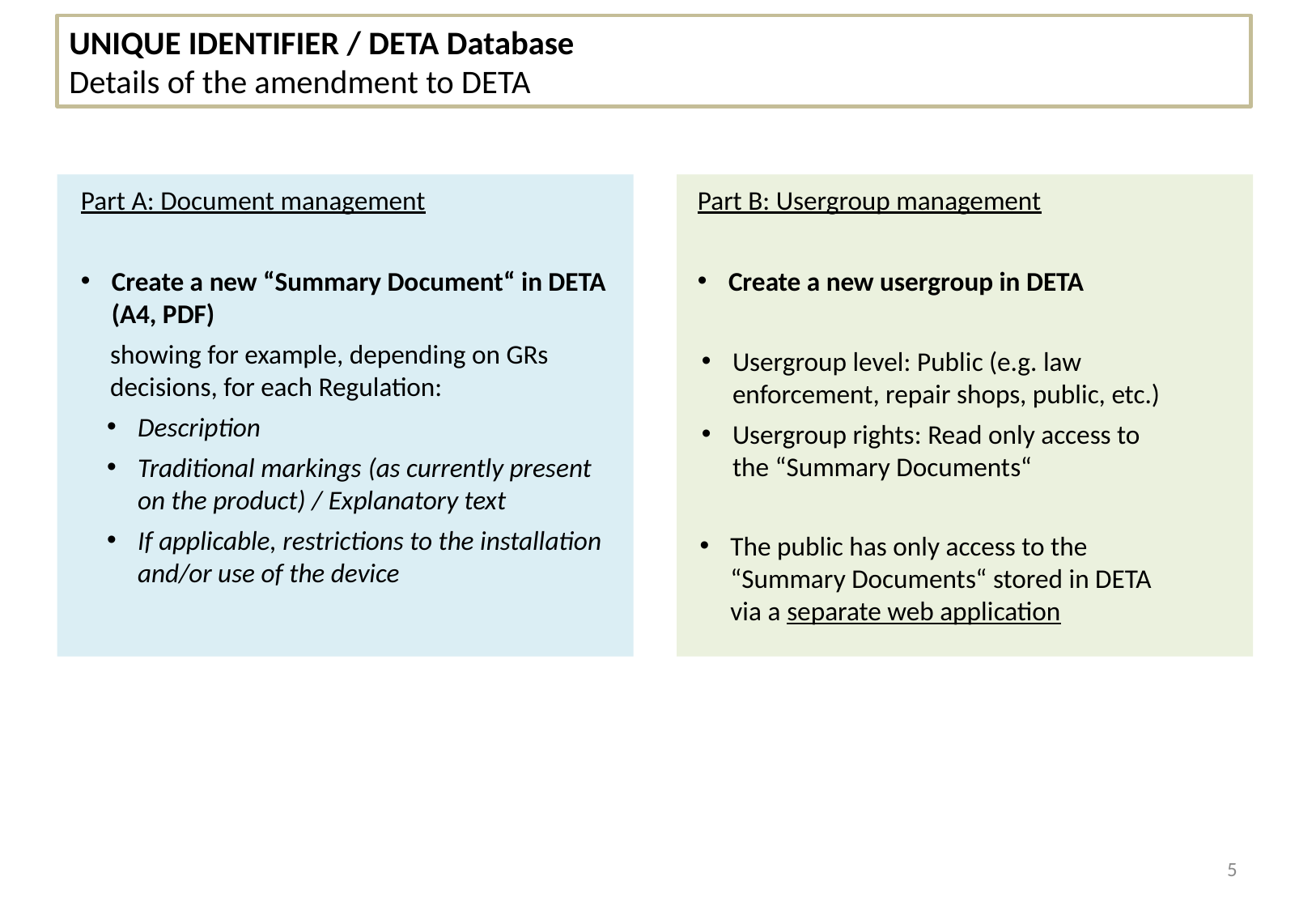

UNIQUE IDENTIFIER / DETA Database
Details of the amendment to DETA

Part A: Document management

Create a new “Summary Document“ in DETA (A4, PDF)
showing for example, depending on GRs decisions, for each Regulation:

Part B: Usergroup management

Create a new usergroup in DETA
Usergroup level: Public (e.g. law enforcement, repair shops, public, etc.)
Usergroup rights: Read only access to the “Summary Documents“
Description
Traditional markings (as currently present on the product) / Explanatory text
If applicable, restrictions to the installation  and/or use of the device
The public has only access to the “Summary Documents“ stored in DETA
via a separate web application
5